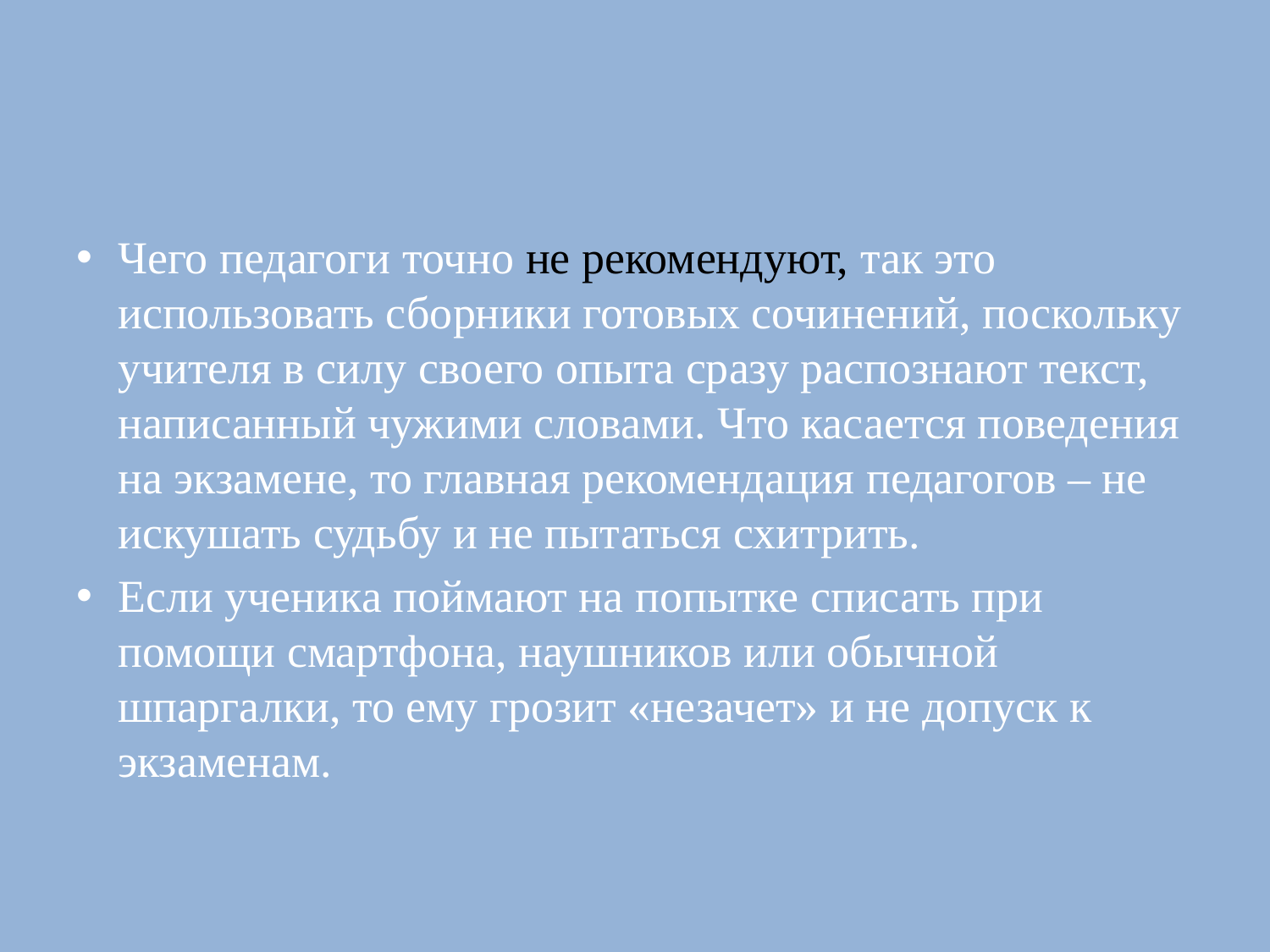

#
Чего педагоги точно не рекомендуют, так это использовать сборники готовых сочинений, поскольку учителя в силу своего опыта сразу распознают текст, написанный чужими словами. Что касается поведения на экзамене, то главная рекомендация педагогов – не искушать судьбу и не пытаться схитрить.
Если ученика поймают на попытке списать при помощи смартфона, наушников или обычной шпаргалки, то ему грозит «незачет» и не допуск к экзаменам.